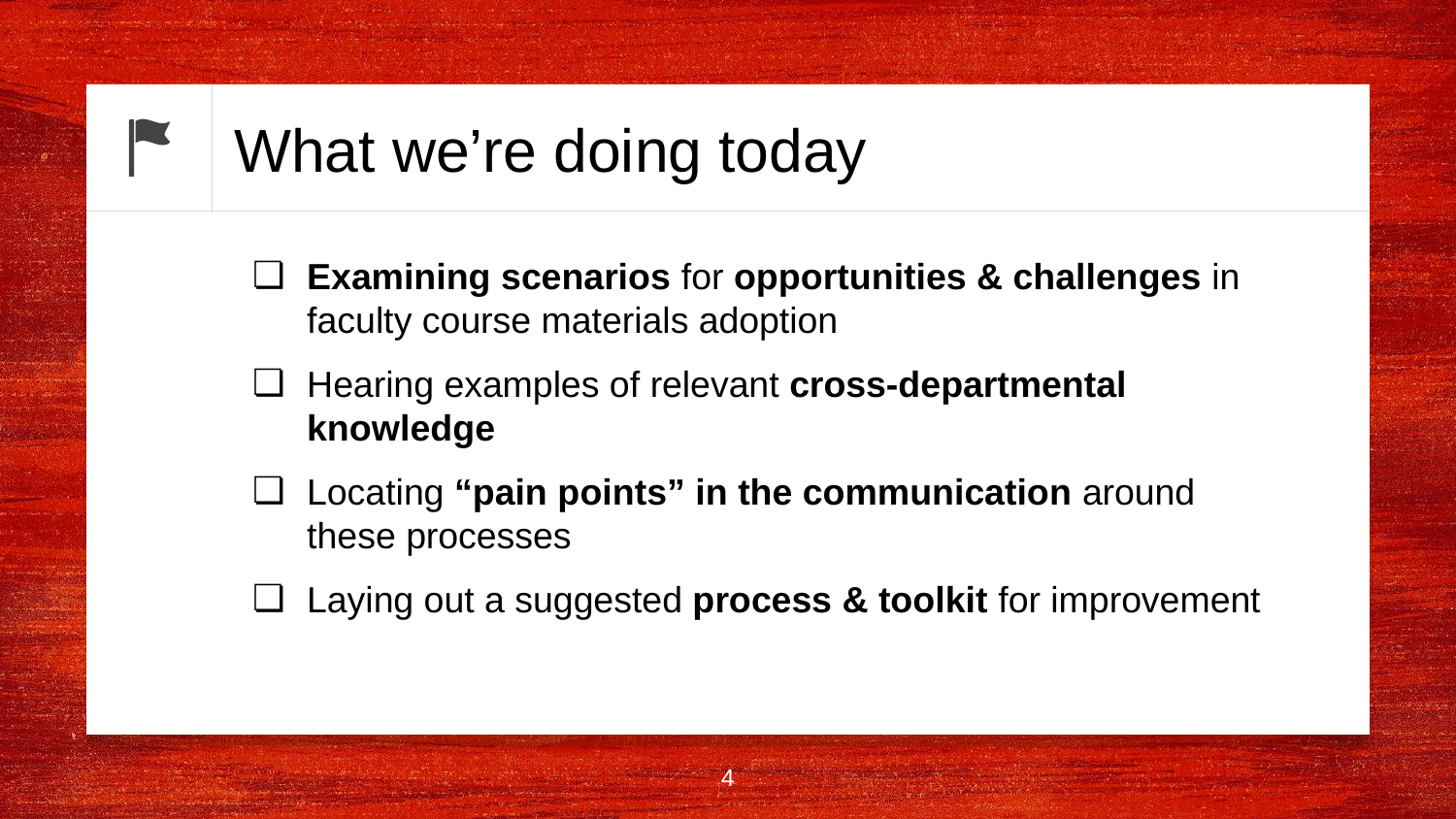

# What we’re doing today

Examining scenarios for opportunities & challenges in faculty course materials adoption
Hearing examples of relevant cross-departmental knowledge
Locating “pain points” in the communication around these processes
Laying out a suggested process & toolkit for improvement
4